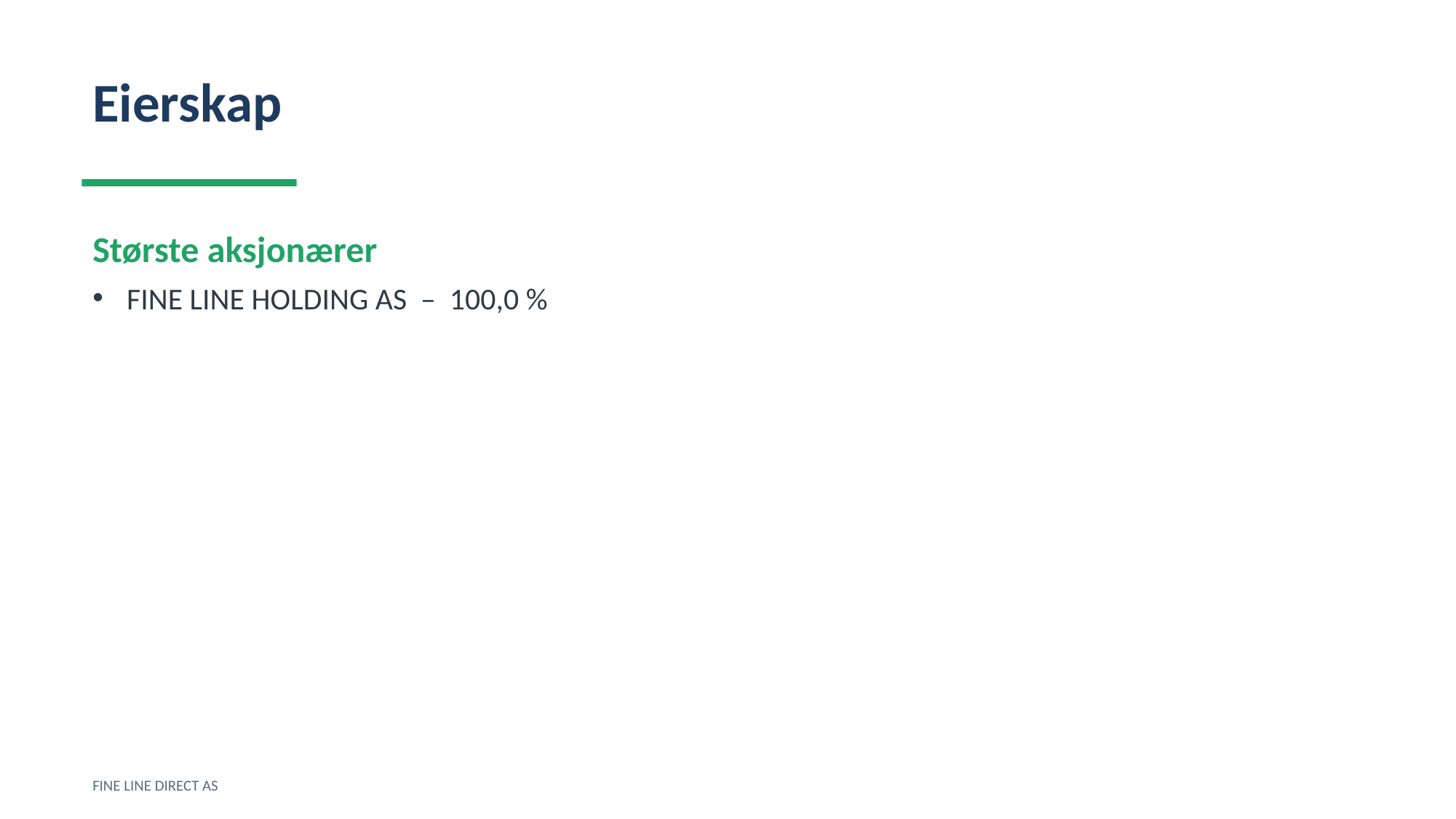

Eierskap

Største aksjonærer
FINE LINE HOLDING AS  –  100,0 %
FINE LINE DIRECT AS